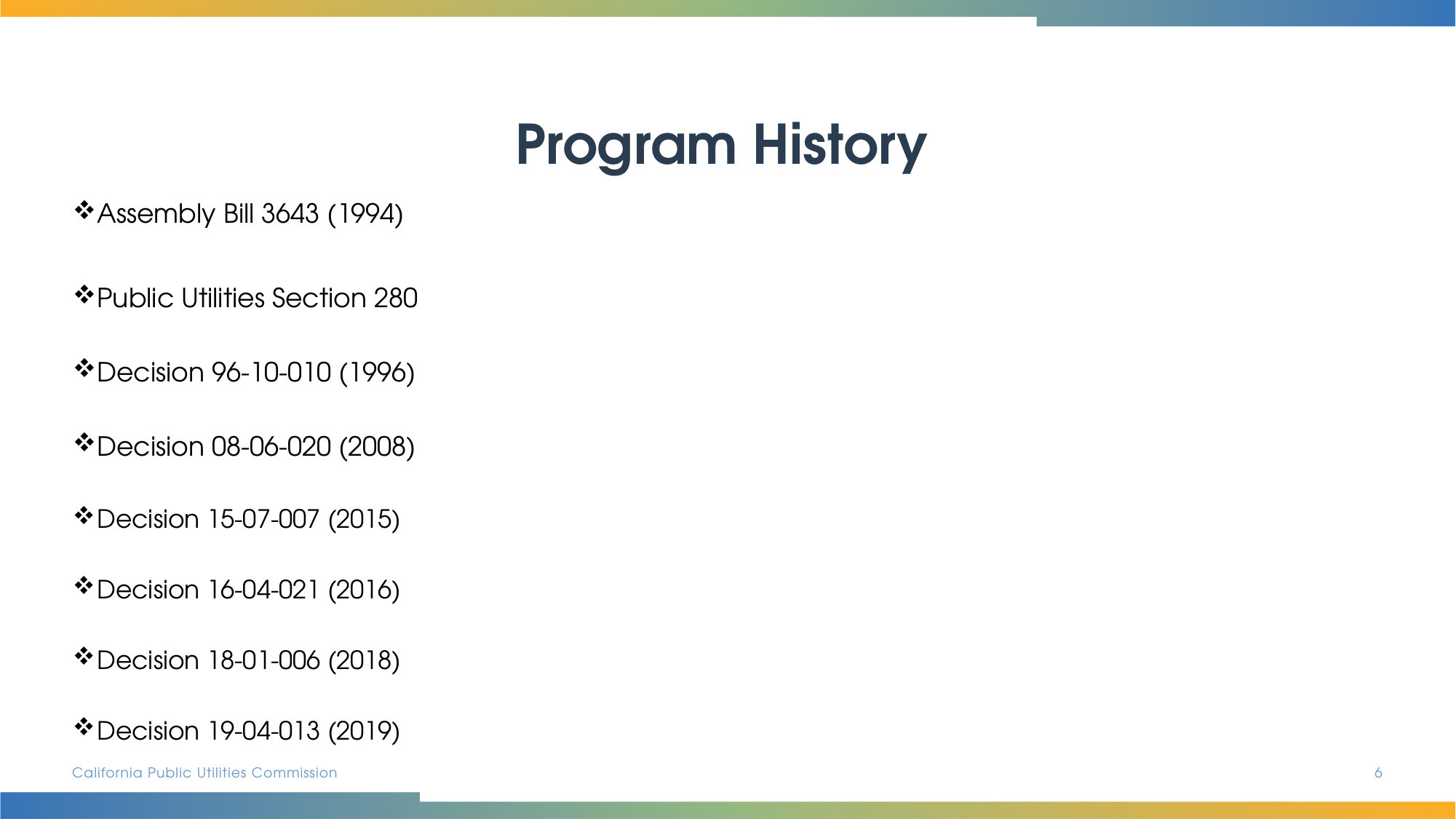

# Program History
Assembly Bill 3643 (1994)

Public Utilities Section 280

Decision 96-10-010 (1996)

Decision 08-06-020 (2008)

Decision 15-07-007 (2015)

Decision 16-04-021 (2016)

Decision 18-01-006 (2018)

Decision 19-04-013 (2019)

6